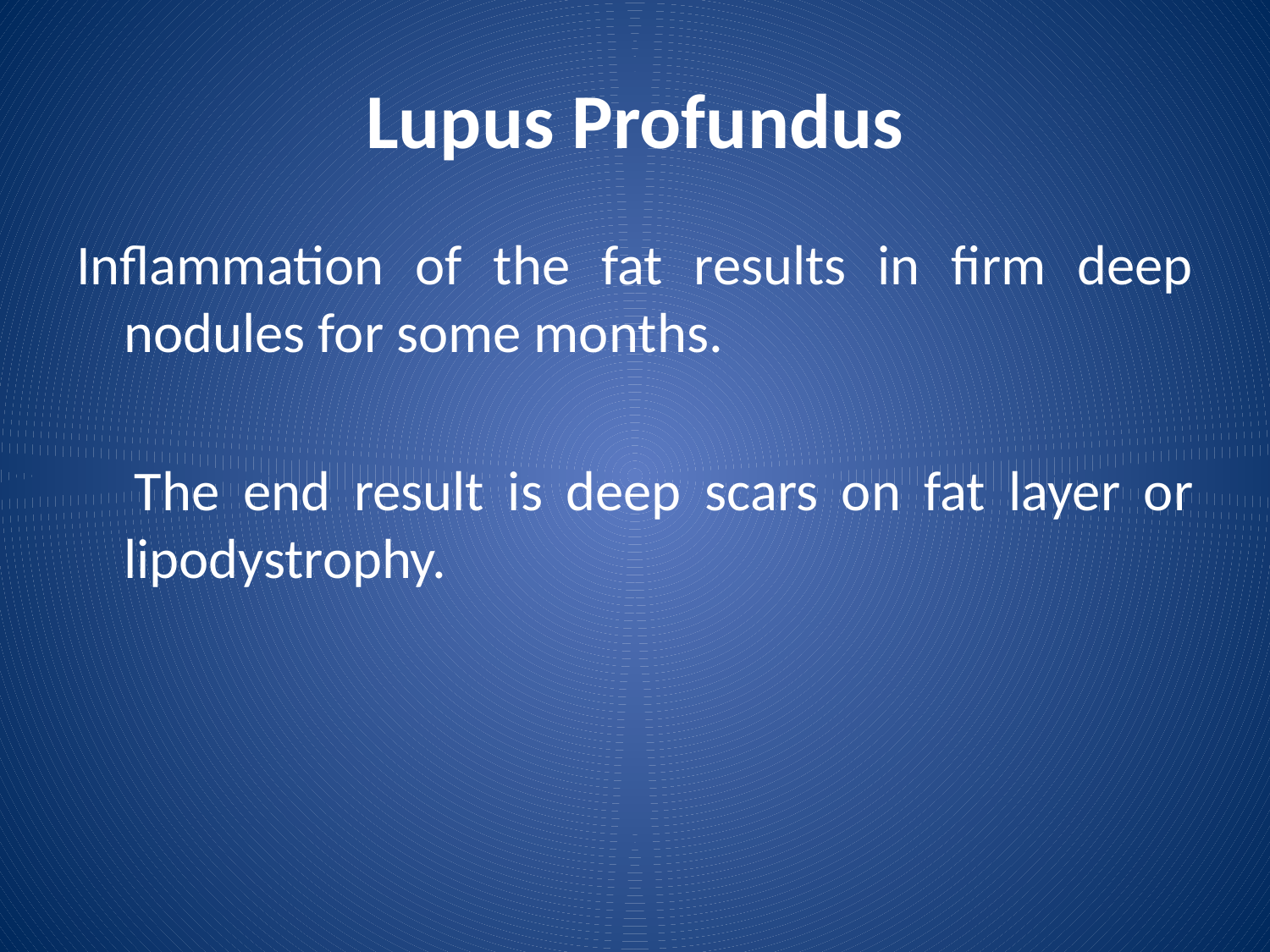

# Lupus Profundus
Inflammation of the fat results in firm deep nodules for some months.

 	The end result is deep scars on fat layer or lipodystrophy.